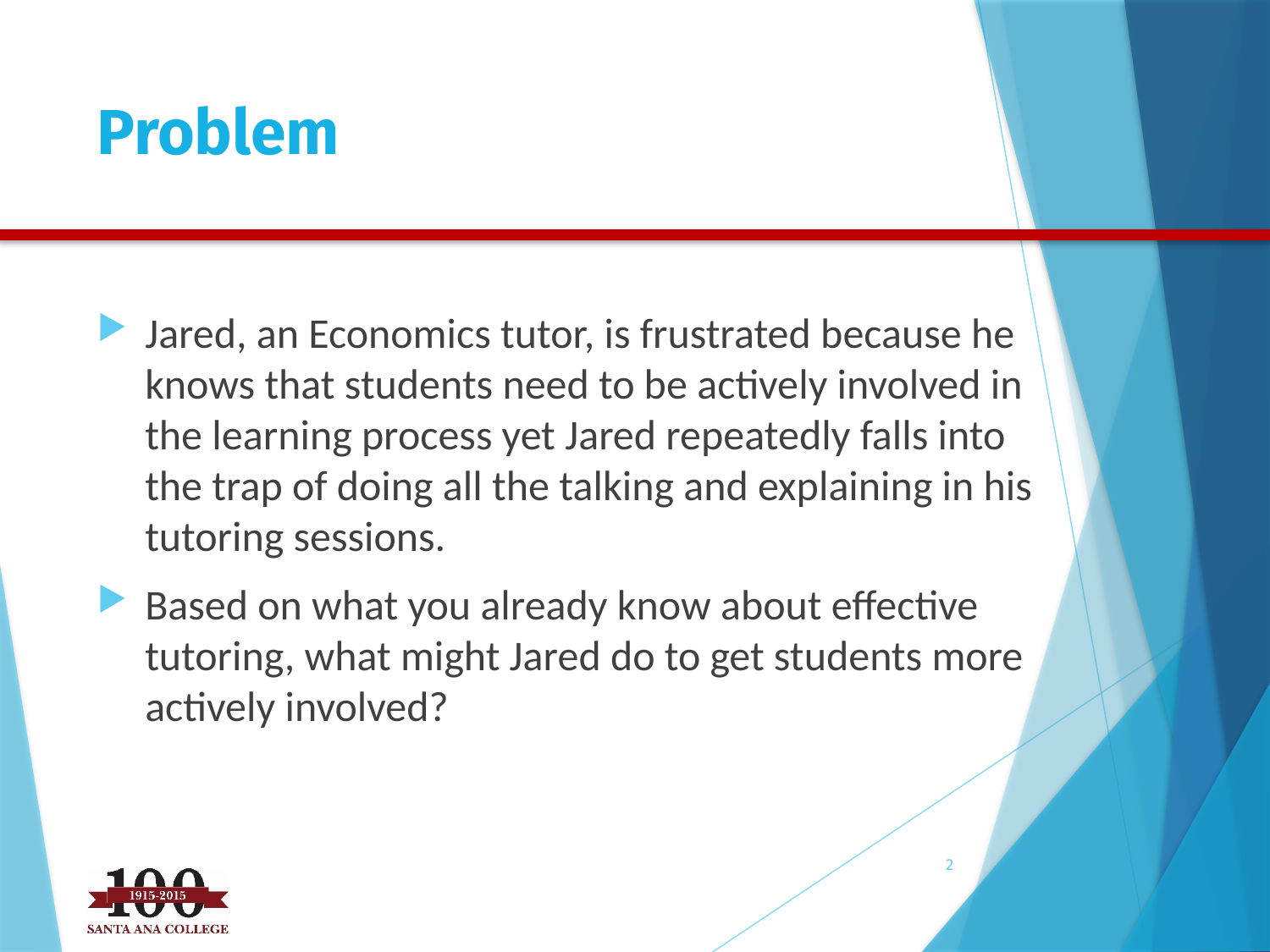

# Problem
Jared, an Economics tutor, is frustrated because he knows that students need to be actively involved in the learning process yet Jared repeatedly falls into the trap of doing all the talking and explaining in his tutoring sessions.
Based on what you already know about effective tutoring, what might Jared do to get students more actively involved?
2